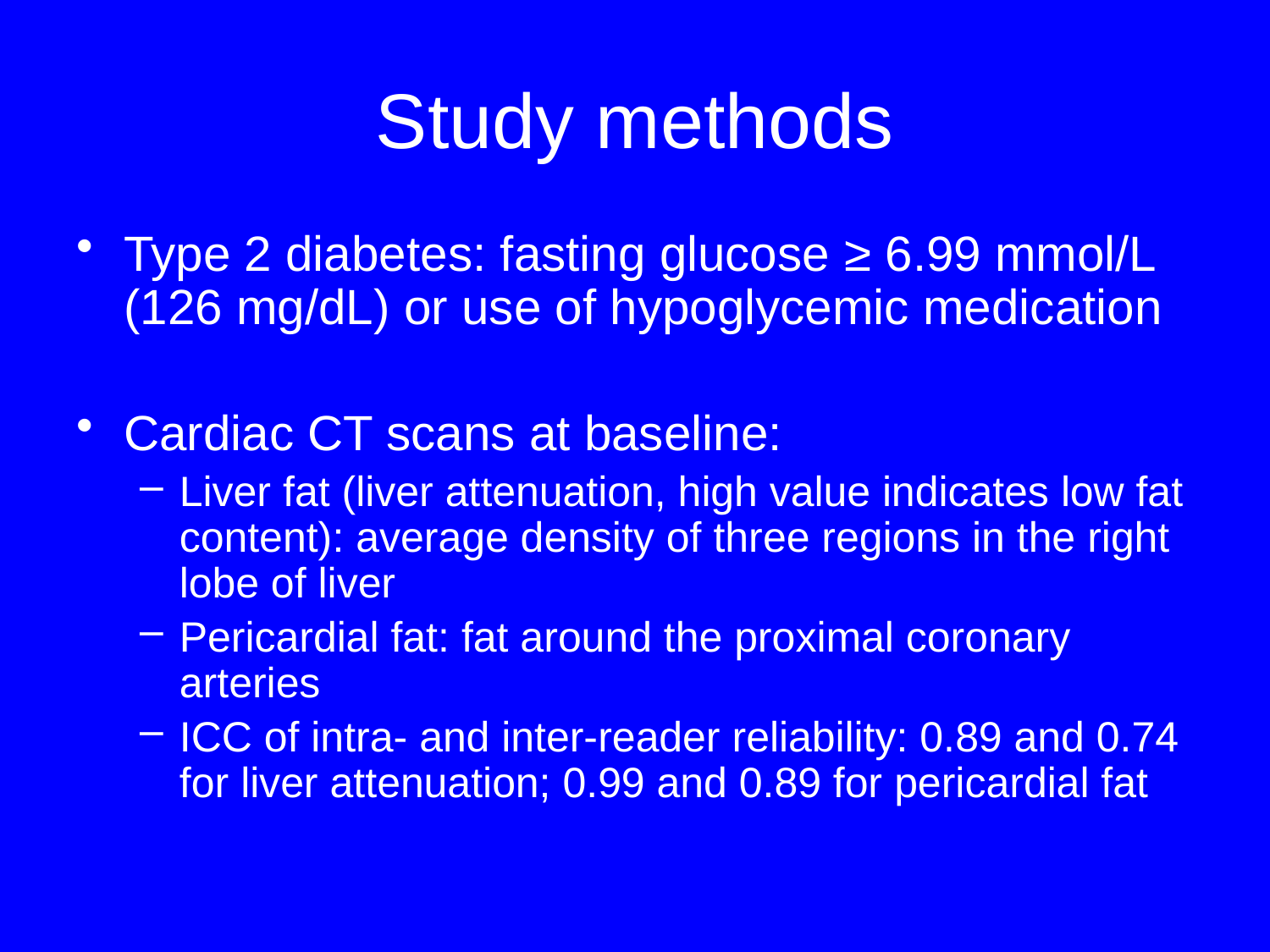

# Study methods
Type 2 diabetes: fasting glucose ≥ 6.99 mmol/L (126 mg/dL) or use of hypoglycemic medication

Cardiac CT scans at baseline:
Liver fat (liver attenuation, high value indicates low fat content): average density of three regions in the right lobe of liver
Pericardial fat: fat around the proximal coronary arteries
ICC of intra- and inter-reader reliability: 0.89 and 0.74 for liver attenuation; 0.99 and 0.89 for pericardial fat